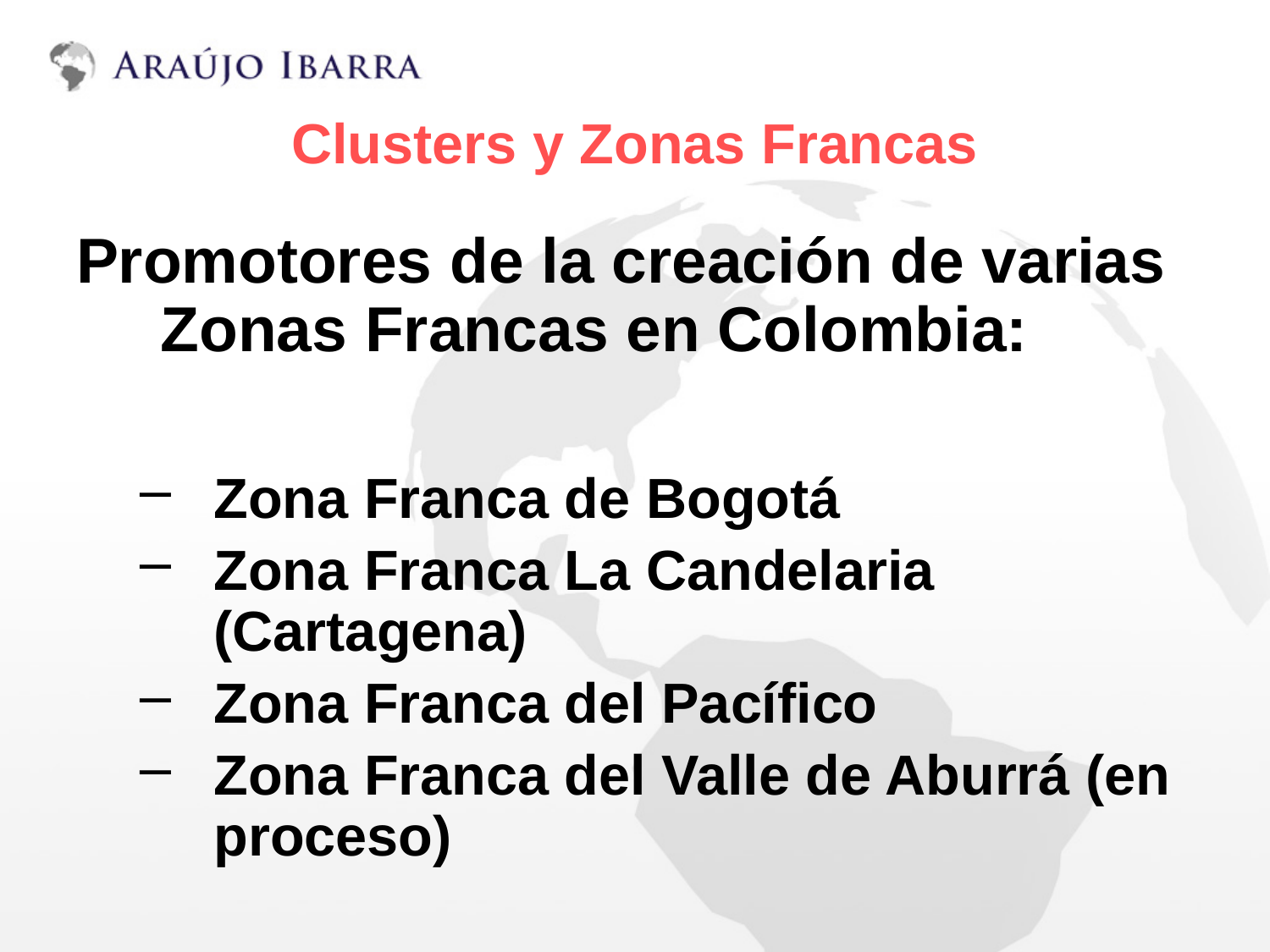

# Clusters y Zonas Francas
Promotores de la creación de varias  Zonas Francas en Colombia:

Zona Franca de Bogotá
Zona Franca La Candelaria (Cartagena)
Zona Franca del Pacífico
Zona Franca del Valle de Aburrá (en proceso)